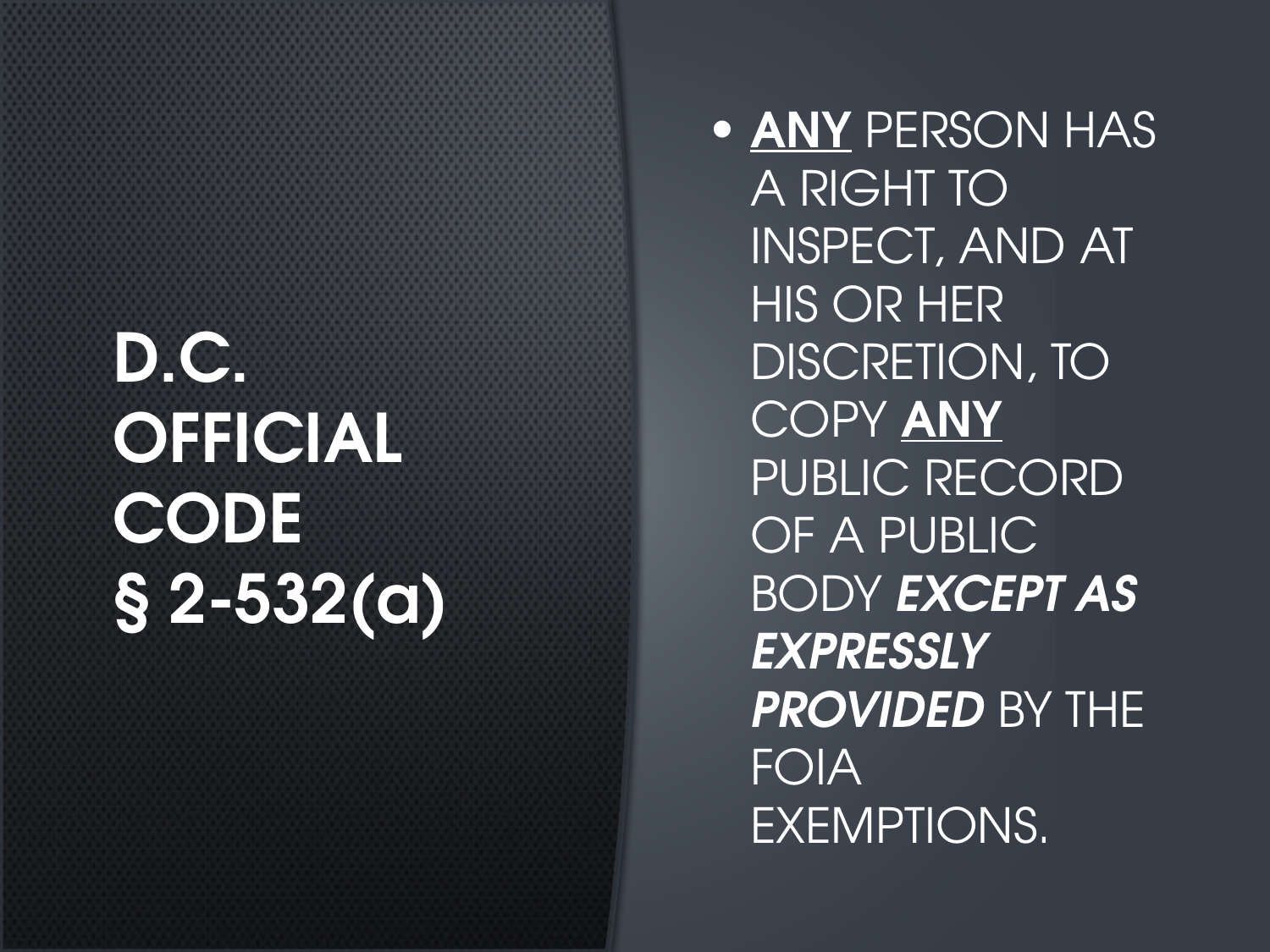

# D.C. Official Code § 2-532(a)
ANY person has a right to inspect, and at his or her discretion, to copy ANY public record of a public body except as expressly provided by the FOIA exemptions.